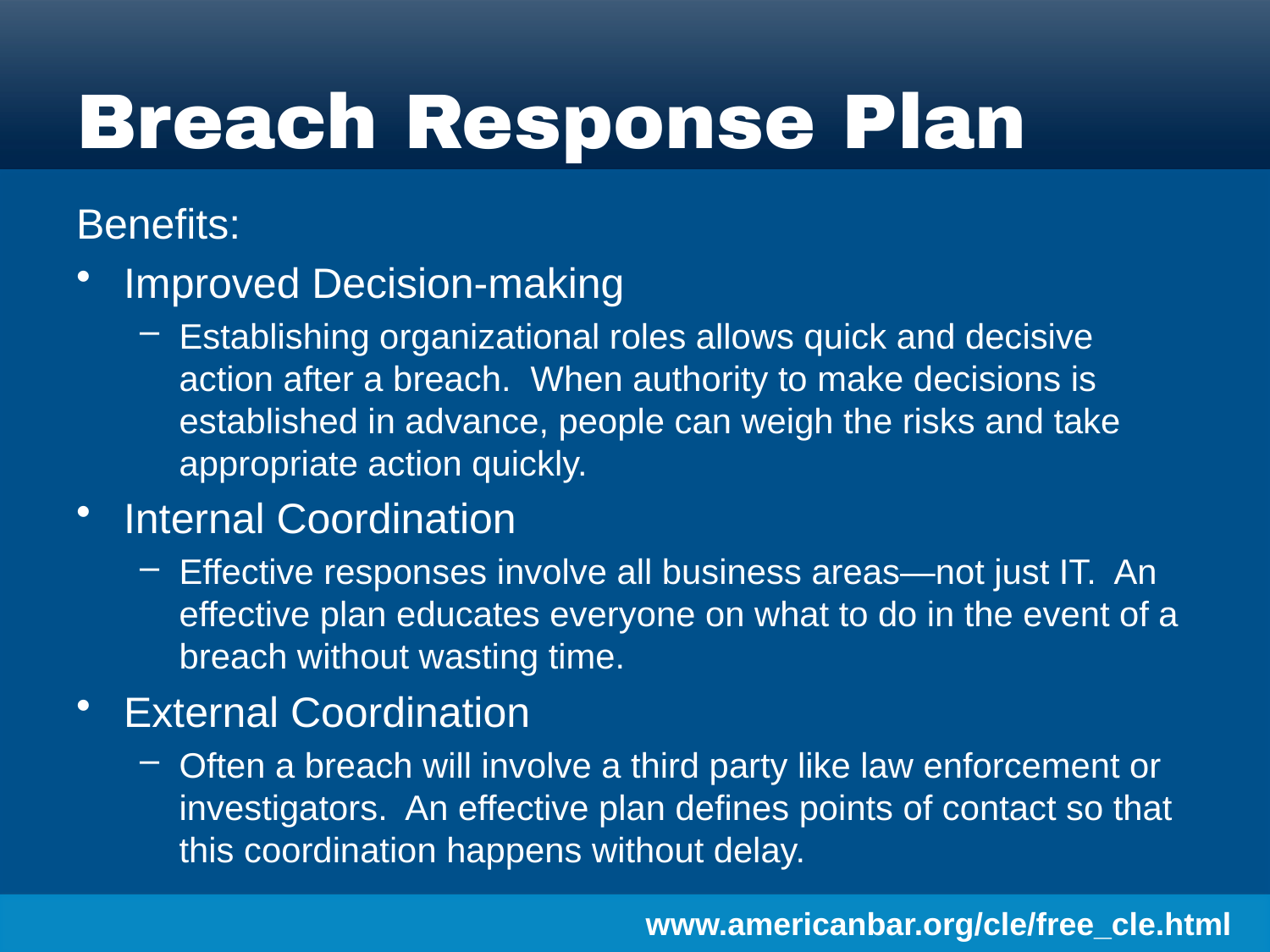

# Breach Response Plan
Benefits:
Improved Decision-making
Establishing organizational roles allows quick and decisive action after a breach.  When authority to make decisions is established in advance, people can weigh the risks and take appropriate action quickly.
Internal Coordination
Effective responses involve all business areas—not just IT.  An effective plan educates everyone on what to do in the event of a breach without wasting time.
External Coordination
Often a breach will involve a third party like law enforcement or investigators.  An effective plan defines points of contact so that this coordination happens without delay.